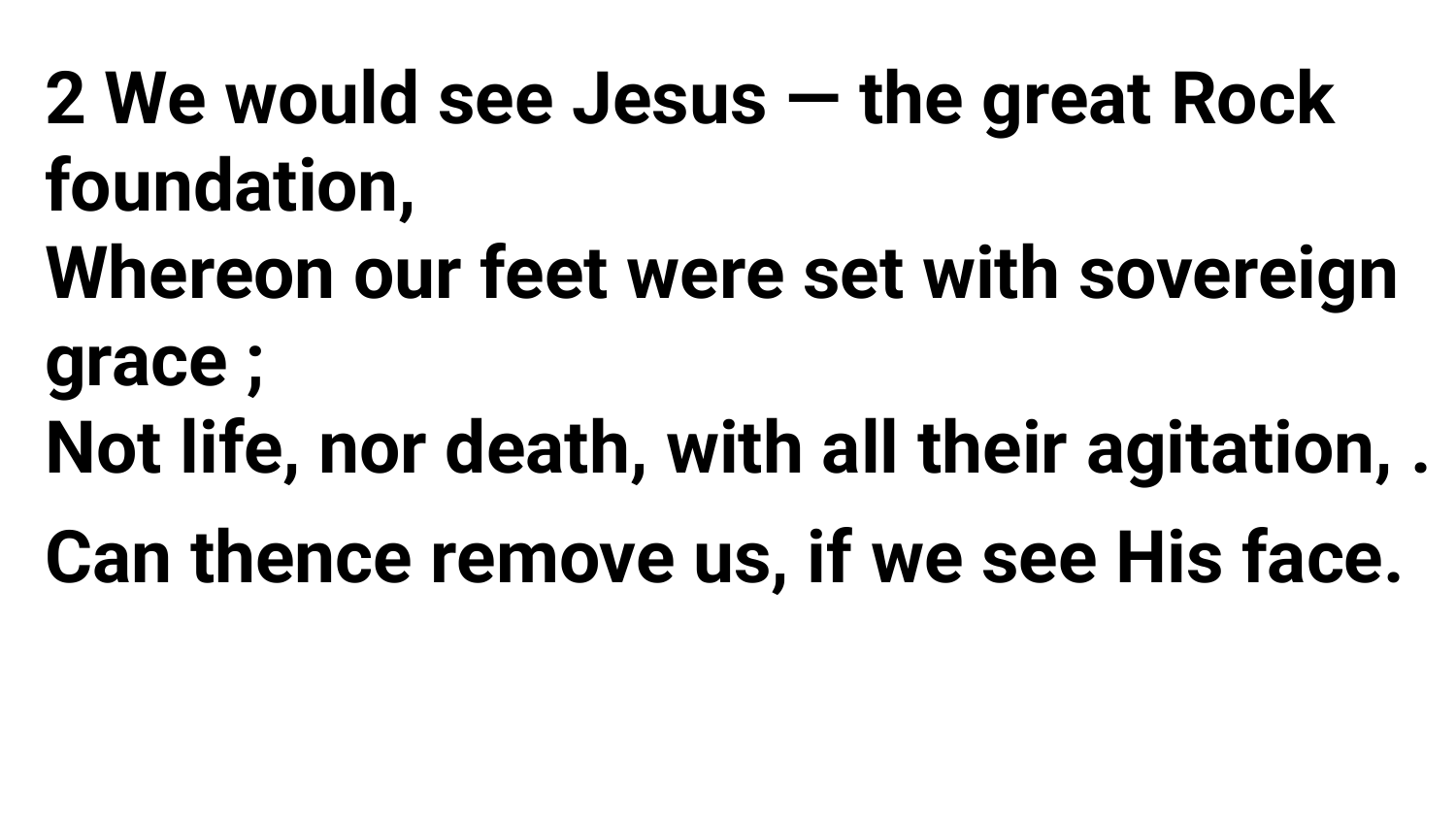

2 We would see Jesus — the great Rock foundation,
Whereon our feet were set with sovereign grace ;
Not life, nor death, with all their agitation, .
Can thence remove us, if we see His face.